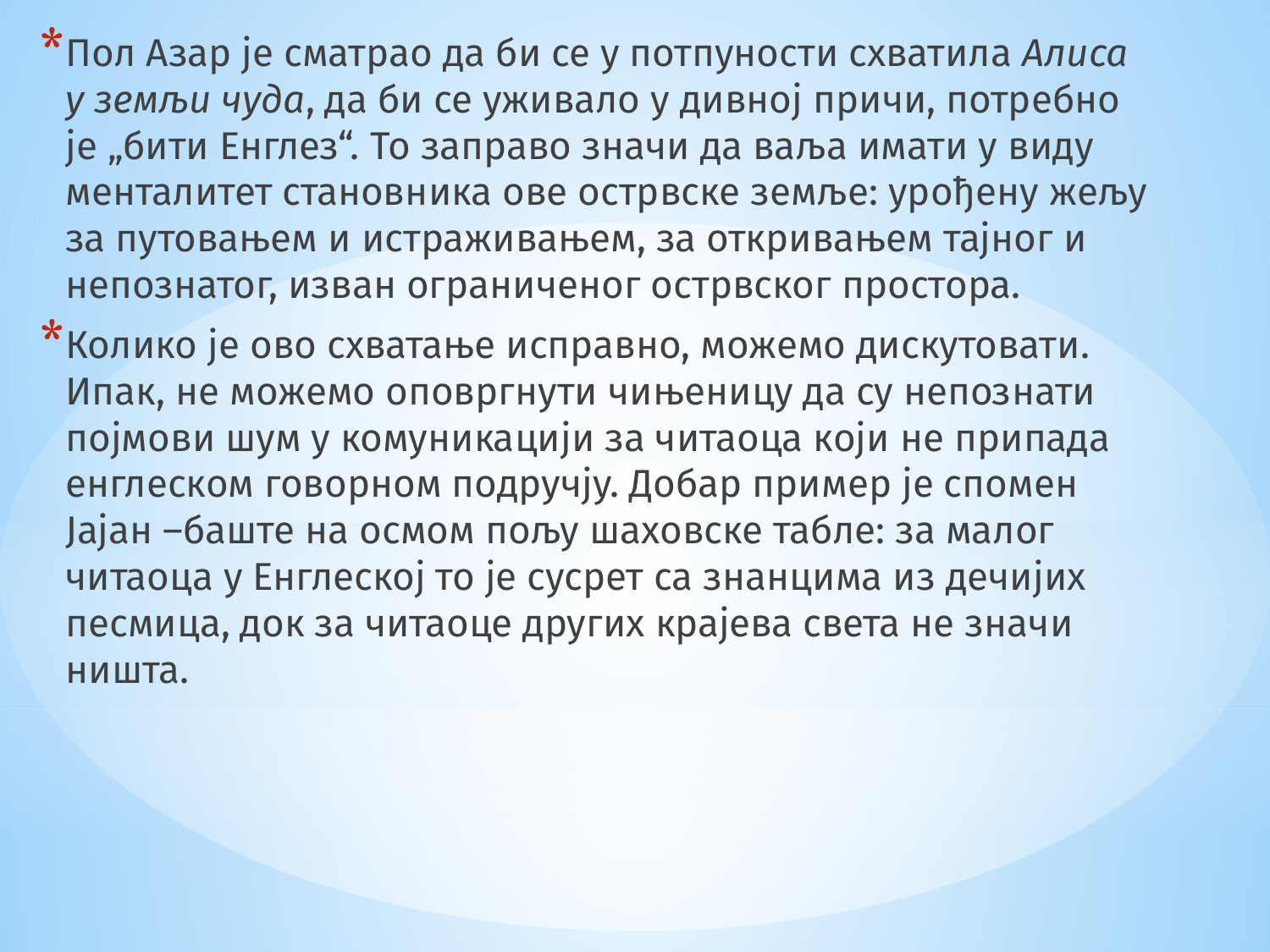

Пол Азар је сматрао да би се у потпуности схватила Алиса у земљи чуда, да би се уживало у дивној причи, потребно је „бити Енглез“. То заправо значи да ваља имати у виду менталитет становника ове острвске земље: урођену жељу за путовањем и истраживањем, за откривањем тајног и непознатог, изван ограниченог острвског простора.
Колико је ово схватање исправно, можемо дискутовати. Ипак, не можемо оповргнути чињеницу да су непознати појмови шум у комуникацији за читаоца који не припада енглеском говорном подручју. Добар пример је спомен Јајан –баште на осмом пољу шаховске табле: за малог читаоца у Енглеској то је сусрет са знанцима из дечијих песмица, док за читаоце других крајева света не значи ништа.